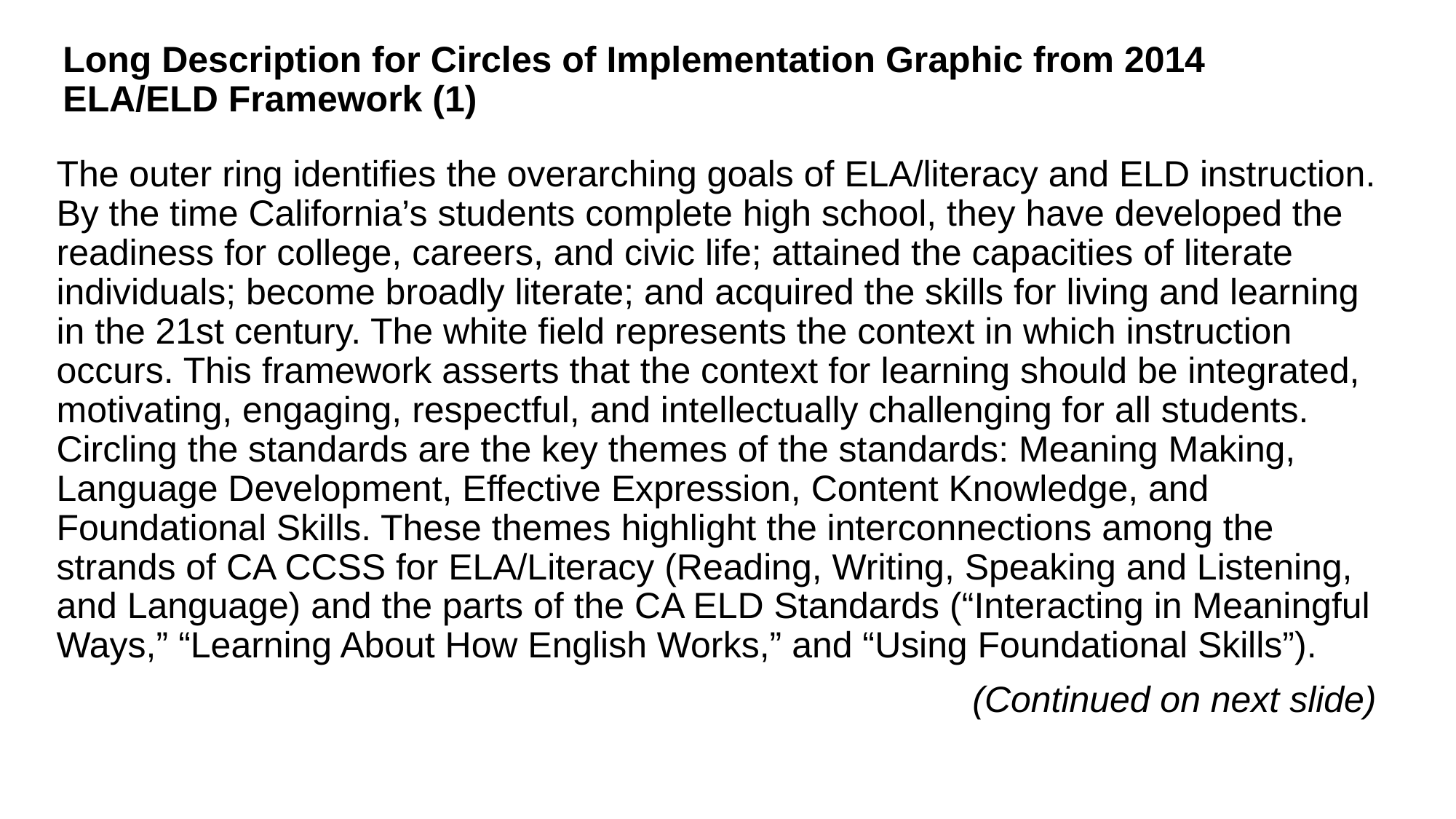

# Long Description for Circles of Implementation Graphic from 2014 ELA/ELD Framework (1)
The outer ring identifies the overarching goals of ELA/literacy and ELD instruction. By the time California’s students complete high school, they have developed the readiness for college, careers, and civic life; attained the capacities of literate individuals; become broadly literate; and acquired the skills for living and learning in the 21st century. The white field represents the context in which instruction occurs. This framework asserts that the context for learning should be integrated, motivating, engaging, respectful, and intellectually challenging for all students. Circling the standards are the key themes of the standards: Meaning Making, Language Development, Effective Expression, Content Knowledge, and Foundational Skills. These themes highlight the interconnections among the strands of CA CCSS for ELA/Literacy (Reading, Writing, Speaking and Listening, and Language) and the parts of the CA ELD Standards (“Interacting in Meaningful Ways,” “Learning About How English Works,” and “Using Foundational Skills”).
(Continued on next slide)